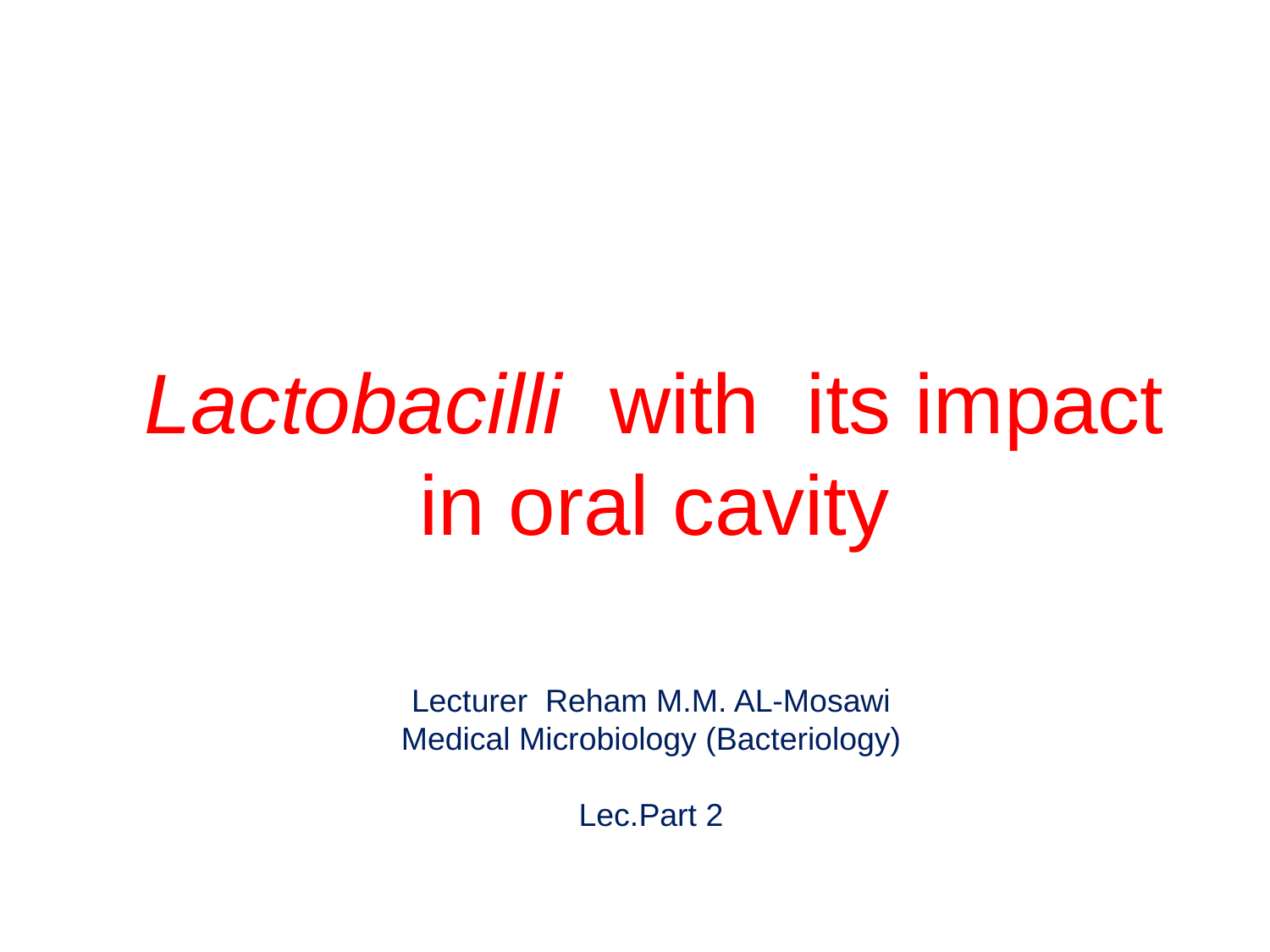

#
Lactobacilli  with  its impact in oral cavity

Lecturer  Reham M.M. AL-Mosawi
Medical Microbiology (Bacteriology)

Lec.Part 2